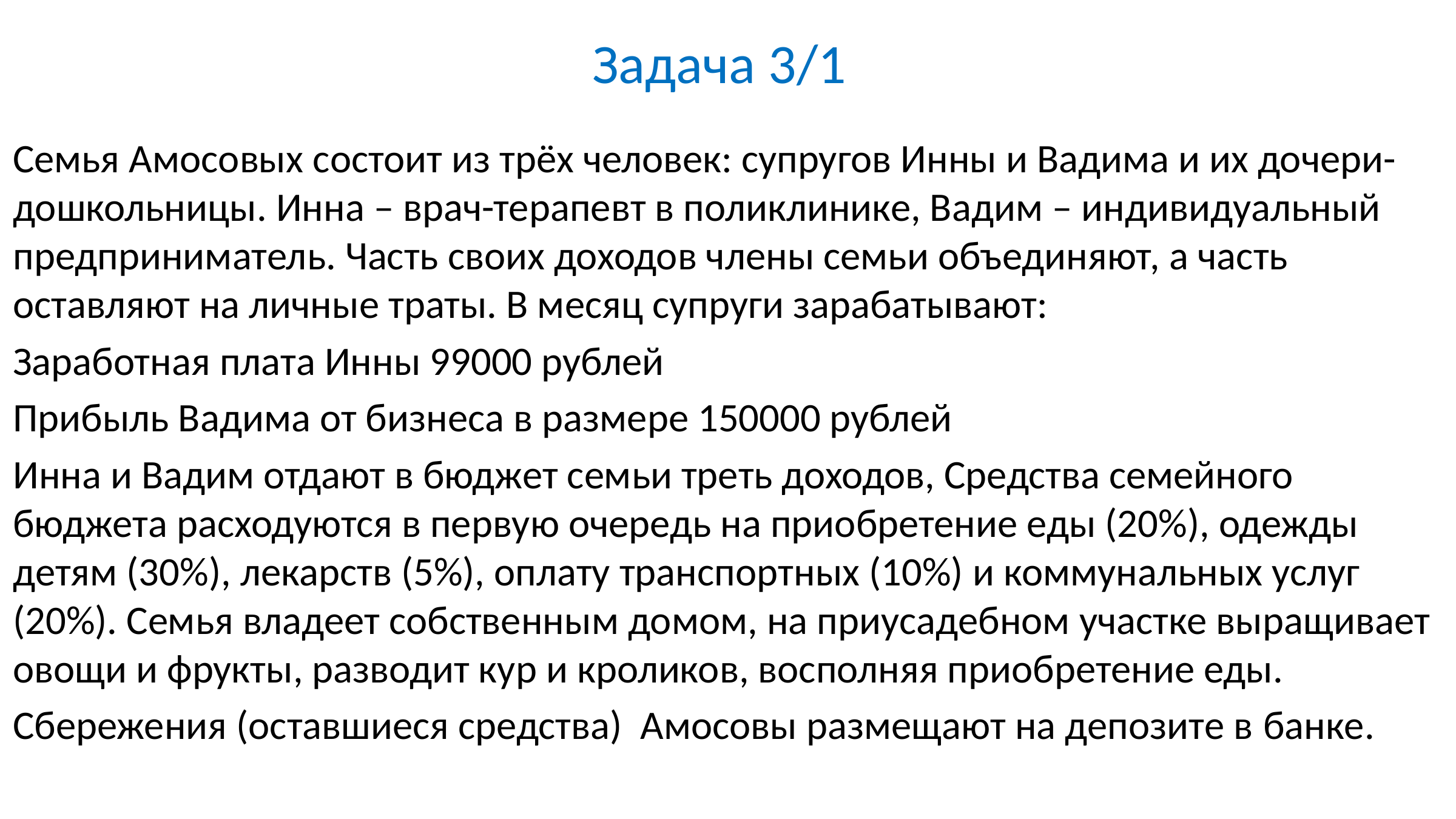

# Задача 3/1
Семья Амосовых состоит из трёх человек: супругов Инны и Вадима и их дочери-дошкольницы. Инна – врач-терапевт в поликлинике, Вадим – индивидуальный предприниматель. Часть своих доходов члены семьи объединяют, а часть оставляют на личные траты. В месяц супруги зарабатывают:
Заработная плата Инны 99000 рублей
Прибыль Вадима от бизнеса в размере 150000 рублей
Инна и Вадим отдают в бюджет семьи треть доходов, Средства семейного бюджета расходуются в первую очередь на приобретение еды (20%), одежды детям (30%), лекарств (5%), оплату транспортных (10%) и коммунальных услуг (20%). Семья владеет собственным домом, на приусадебном участке выращивает овощи и фрукты, разводит кур и кроликов, восполняя приобретение еды.
Сбережения (оставшиеся средства)  Амосовы размещают на депозите в банке.